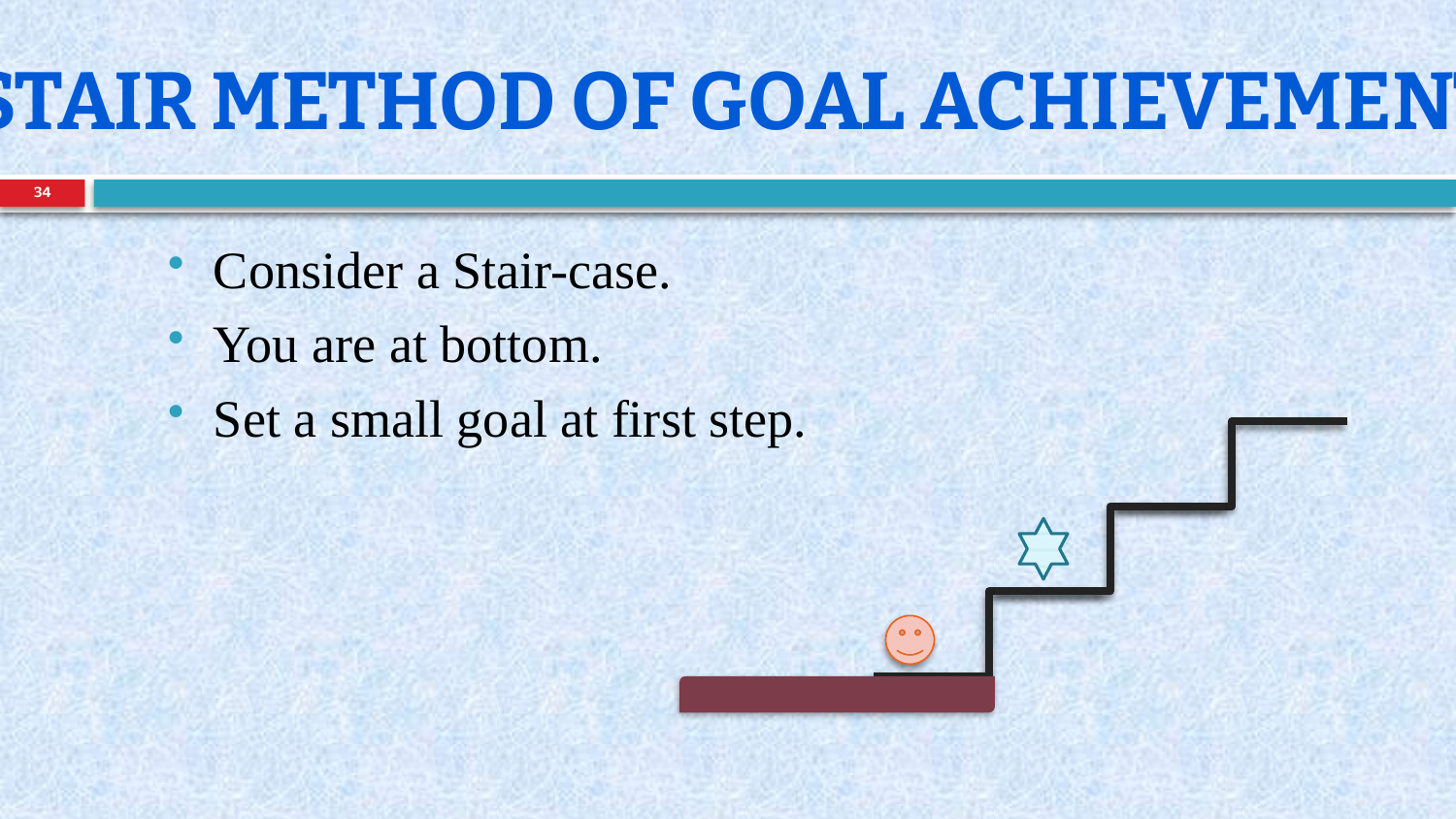

Stair method of goal achievement
34
Consider a Stair-case.
You are at bottom.
Set a small goal at first step.